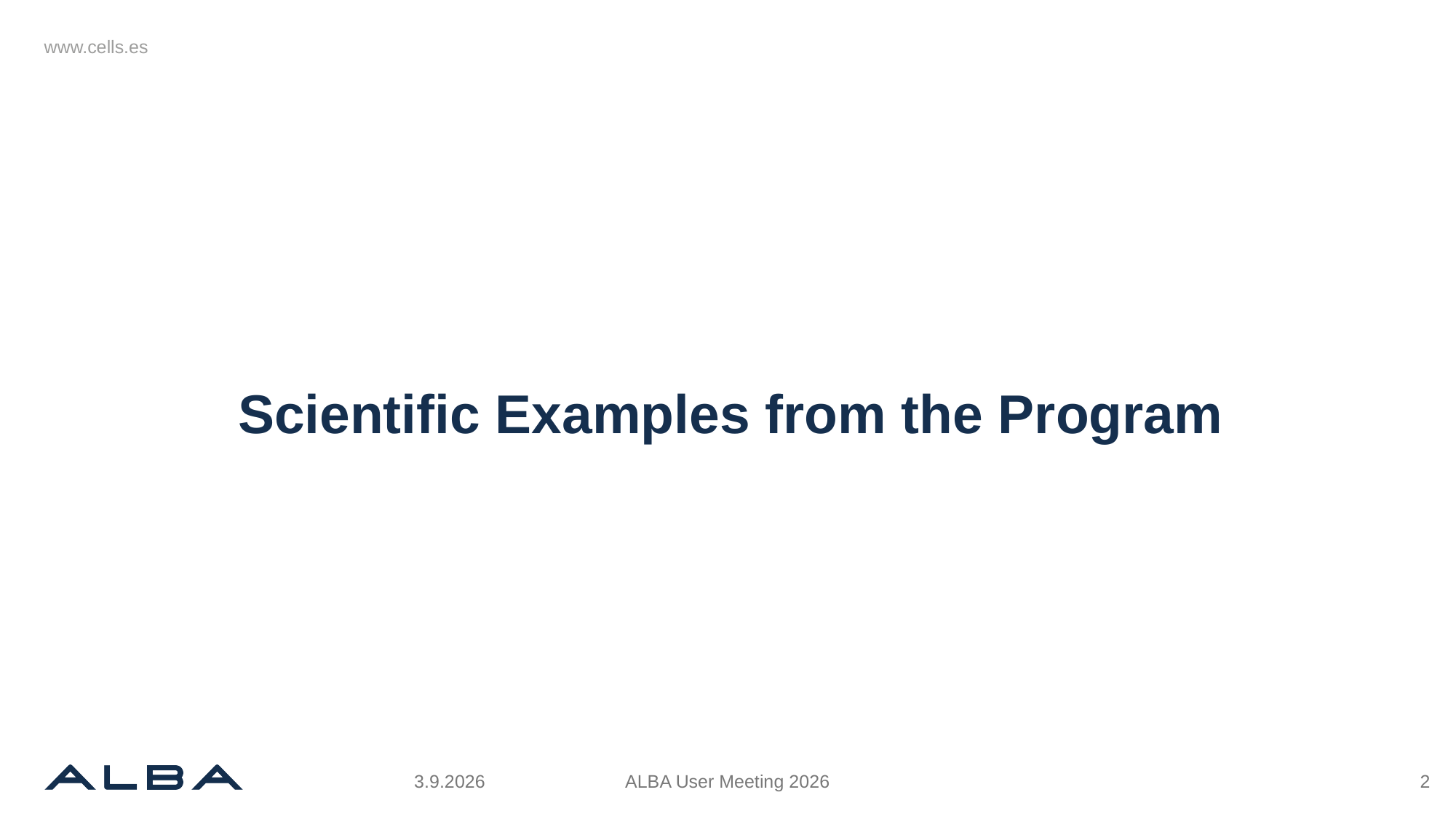

# Scientific Examples from the Program
3.9.2026
ALBA User Meeting 2026
2